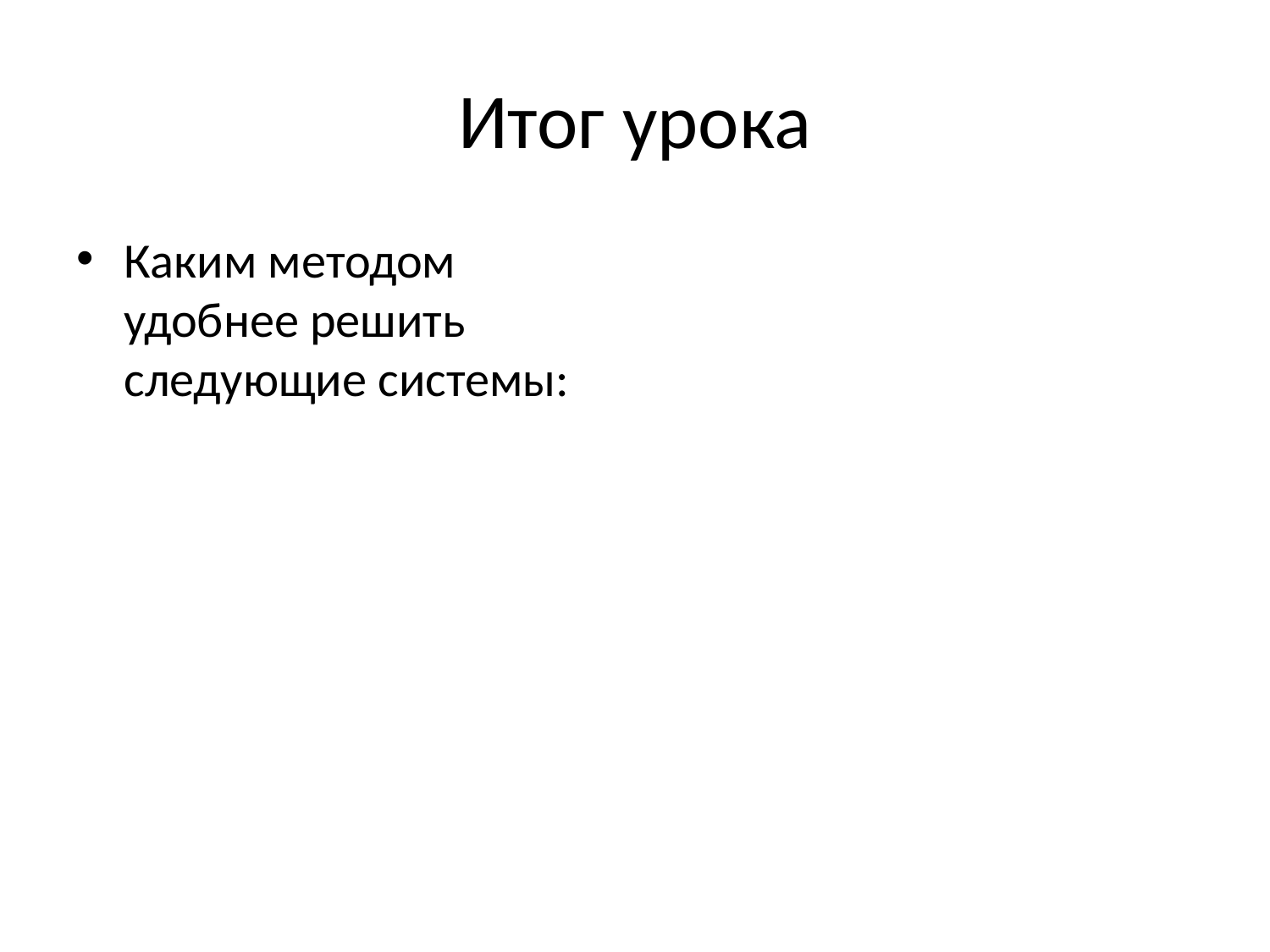

# Итог урока
Каким методом удобнее решить следующие системы: